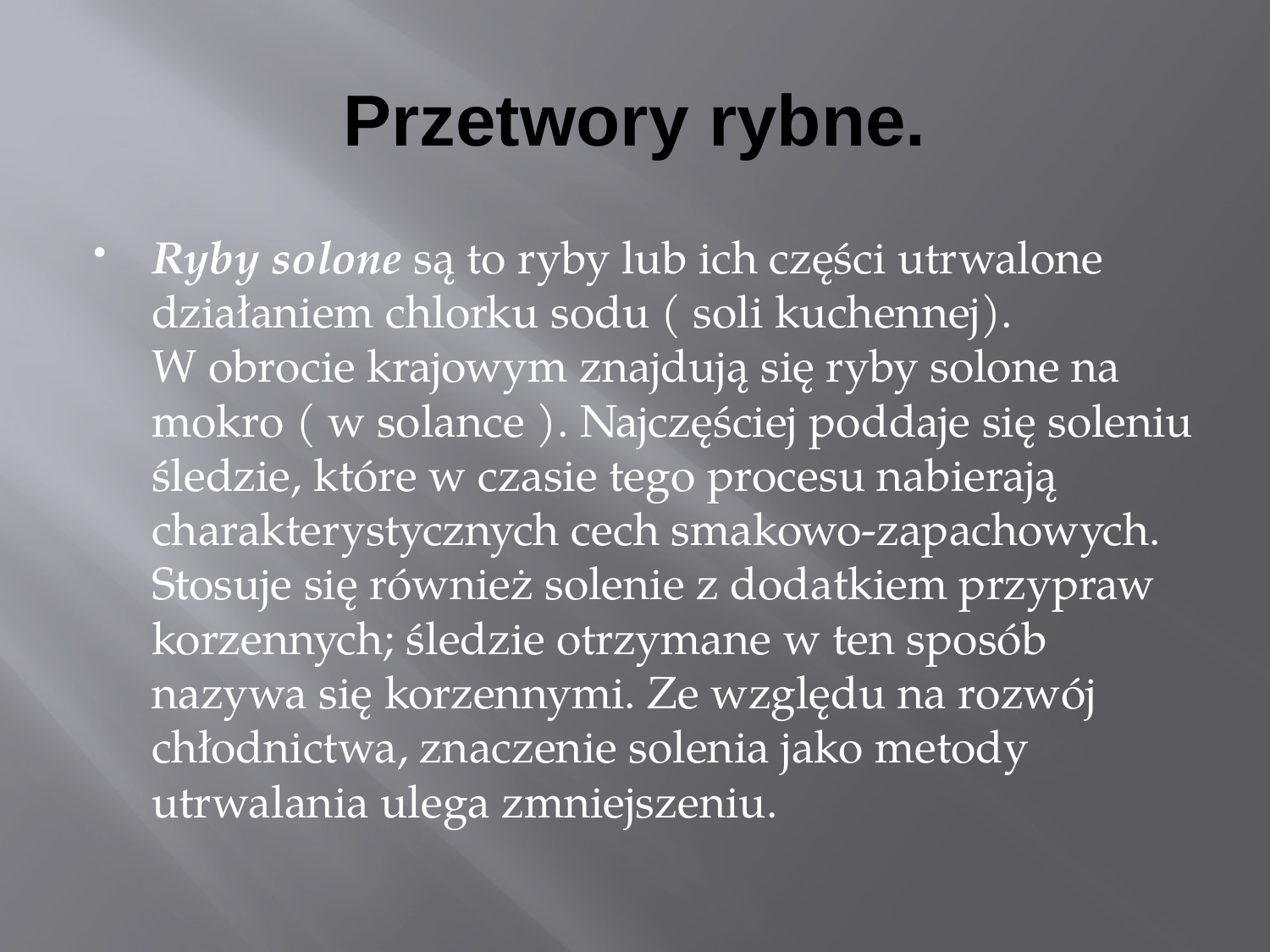

# Przetwory rybne.
Ryby solone są to ryby lub ich części utrwalone działaniem chlorku sodu ( soli kuchennej).
W obrocie krajowym znajdują się ryby solone na mokro ( w solance ). Najczęściej poddaje się soleniu śledzie, które w czasie tego procesu nabierają charakterystycznych cech smakowo-zapachowych. Stosuje się również solenie z dodatkiem przypraw korzennych; śledzie otrzymane w ten sposób nazywa się korzennymi. Ze względu na rozwój chłodnictwa, znaczenie solenia jako metody utrwalania ulega zmniejszeniu.